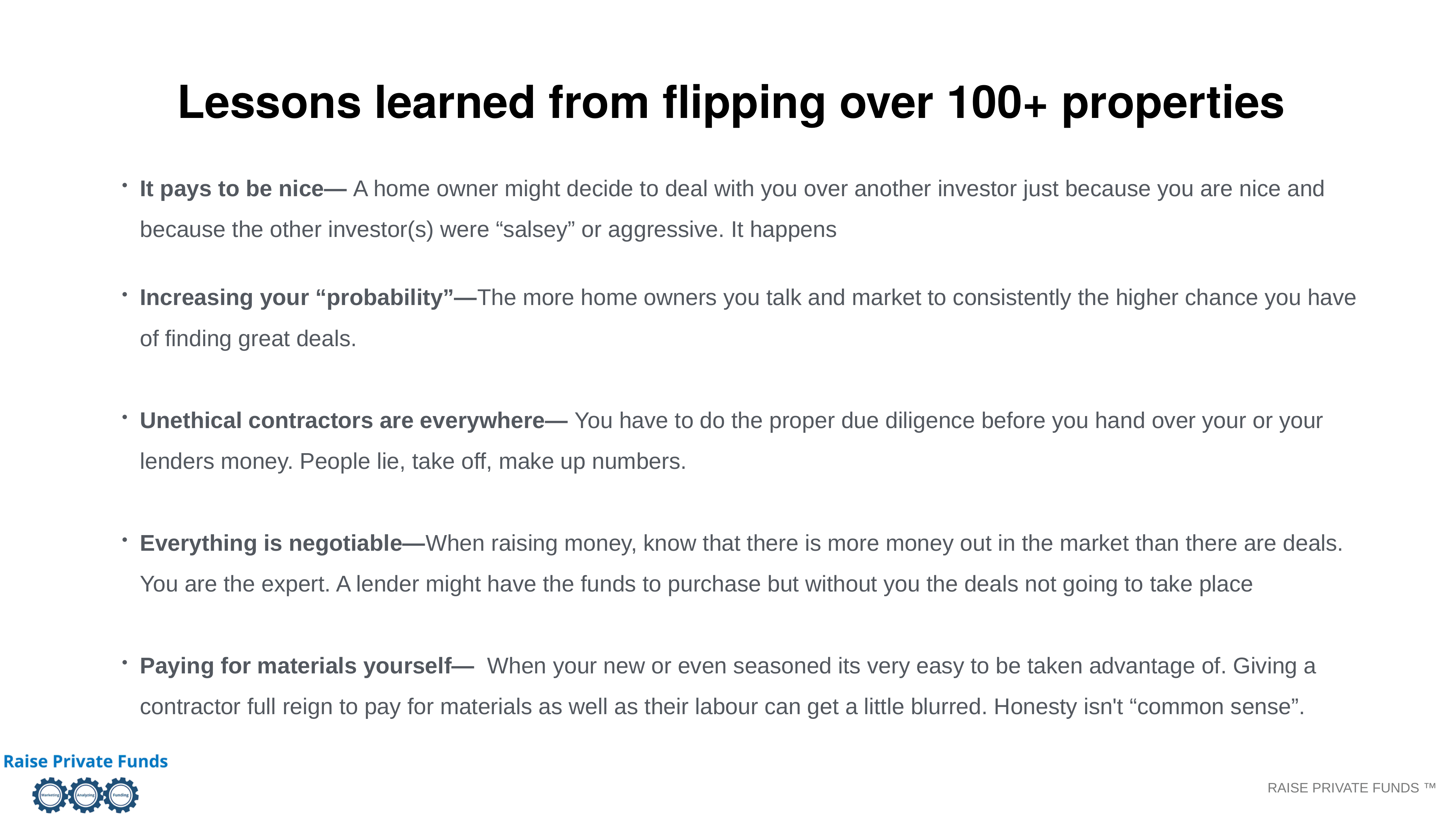

Lessons learned from flipping over 100+ properties
It pays to be nice— A home owner might decide to deal with you over another investor just because you are nice and because the other investor(s) were “salsey” or aggressive. It happens
Increasing your “probability”—The more home owners you talk and market to consistently the higher chance you have of finding great deals.
Unethical contractors are everywhere— You have to do the proper due diligence before you hand over your or your lenders money. People lie, take off, make up numbers.
Everything is negotiable—When raising money, know that there is more money out in the market than there are deals. You are the expert. A lender might have the funds to purchase but without you the deals not going to take place
Paying for materials yourself—  When your new or even seasoned its very easy to be taken advantage of. Giving a contractor full reign to pay for materials as well as their labour can get a little blurred. Honesty isn't “common sense”.